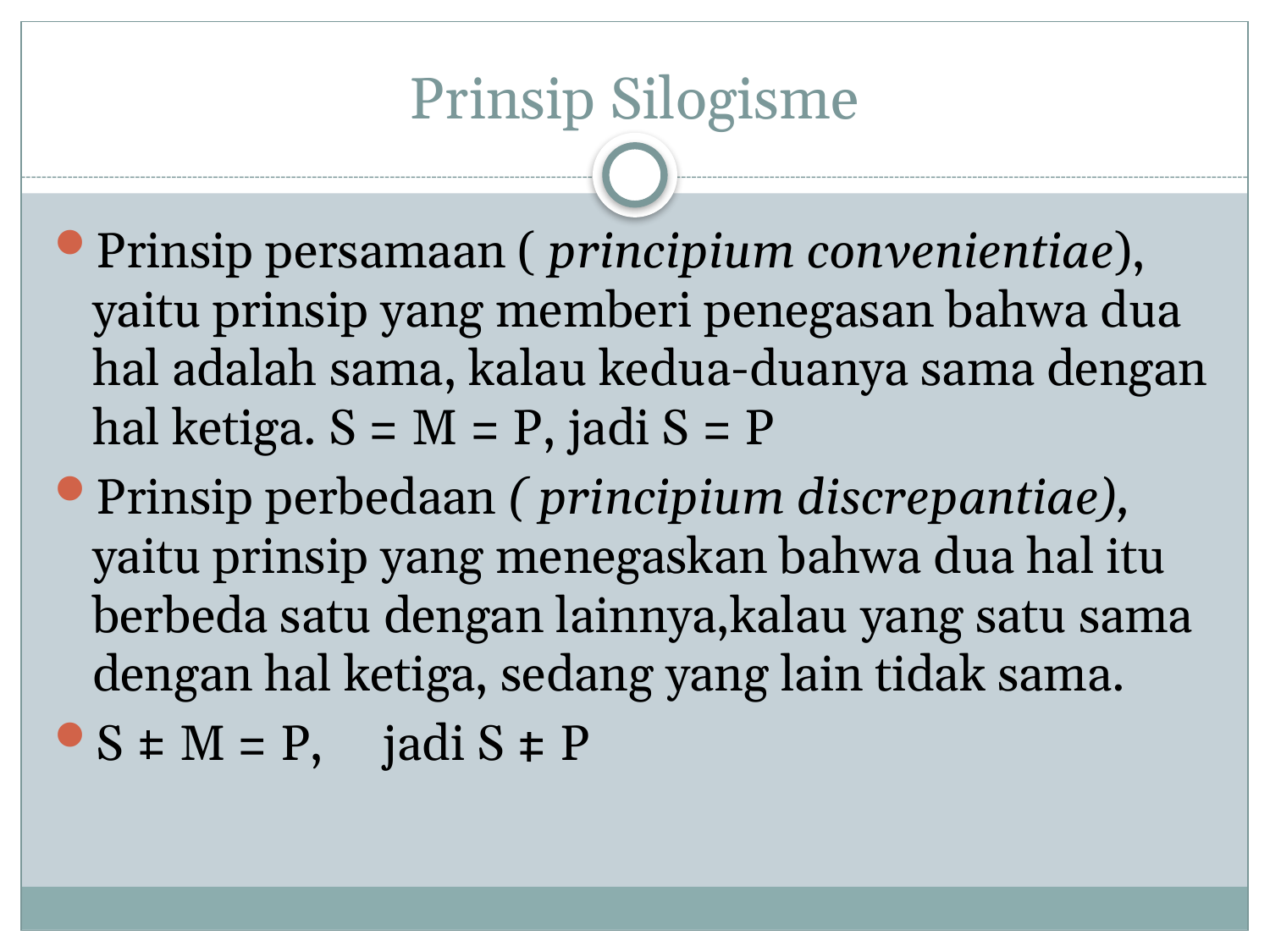

# Prinsip Silogisme
Prinsip persamaan ( principium convenientiae), yaitu prinsip yang memberi penegasan bahwa dua hal adalah sama, kalau kedua-duanya sama dengan hal ketiga. S = M = P, jadi S = P
Prinsip perbedaan ( principium discrepantiae), yaitu prinsip yang menegaskan bahwa dua hal itu berbeda satu dengan lainnya,kalau yang satu sama dengan hal ketiga, sedang yang lain tidak sama.
S = M = P,     jadi S = P